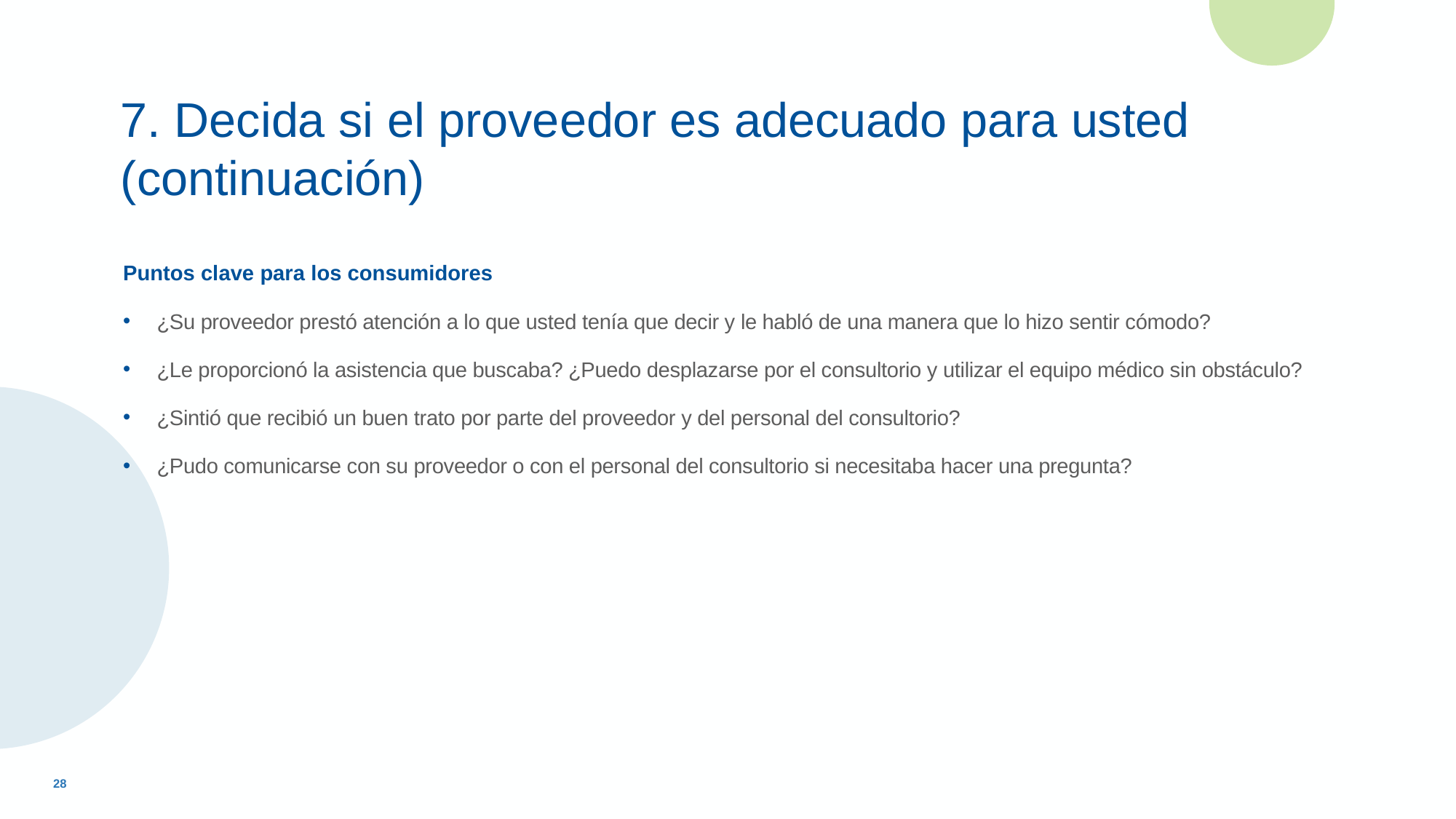

# 7. Decida si el proveedor es adecuado para usted (continuación)
Puntos clave para los consumidores
¿Su proveedor prestó atención a lo que usted tenía que decir y le habló de una manera que lo hizo sentir cómodo?
¿Le proporcionó la asistencia que buscaba? ¿Puedo desplazarse por el consultorio y utilizar el equipo médico sin obstáculo?
¿Sintió que recibió un buen trato por parte del proveedor y del personal del consultorio?
¿Pudo comunicarse con su proveedor o con el personal del consultorio si necesitaba hacer una pregunta?